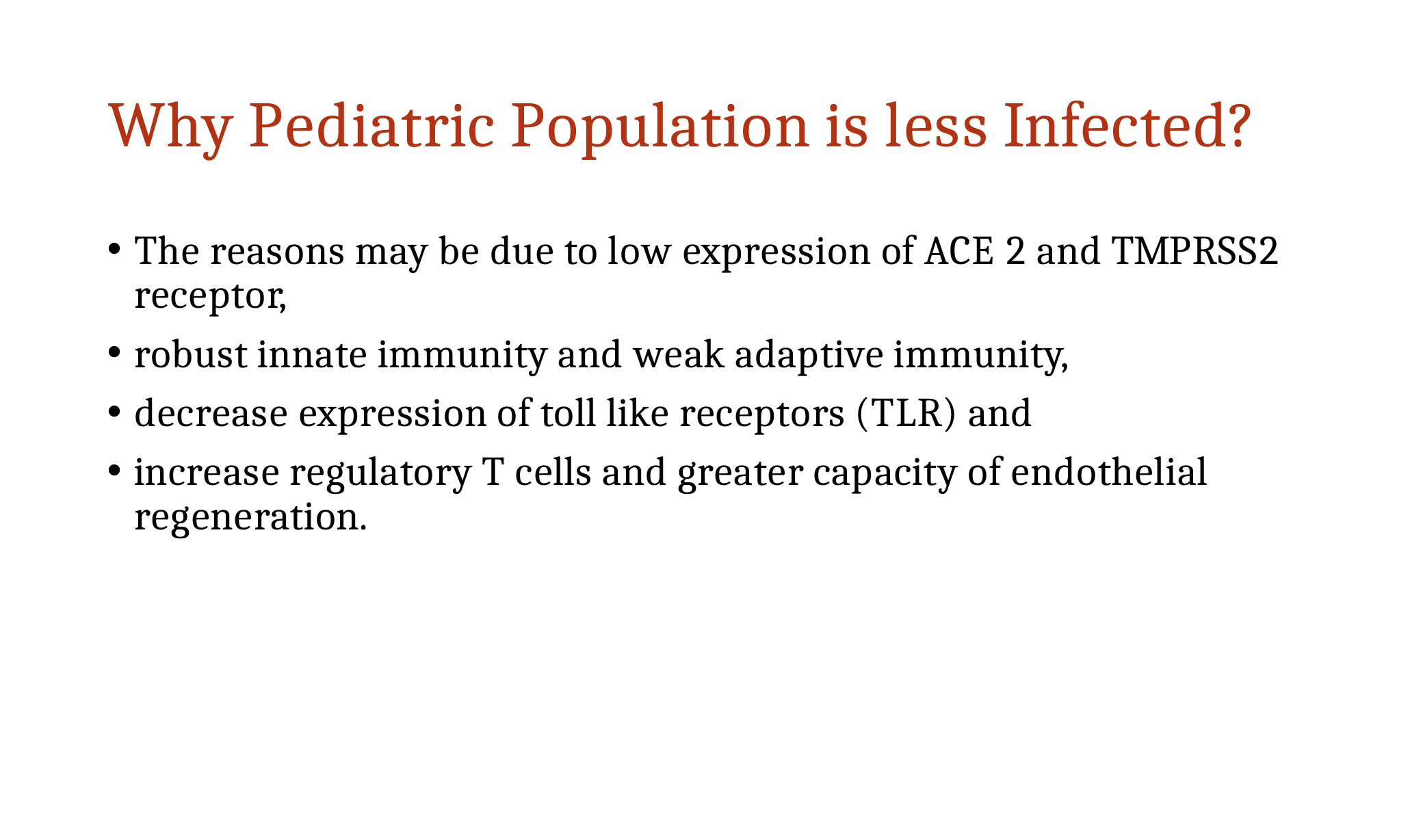

# Why Pediatric Population is less Infected?
The reasons may be due to low expression of ACE 2 and TMPRSS2 receptor,
robust innate immunity and weak adaptive immunity,
decrease expression of toll like receptors (TLR) and
increase regulatory T cells and greater capacity of endothelial regeneration.